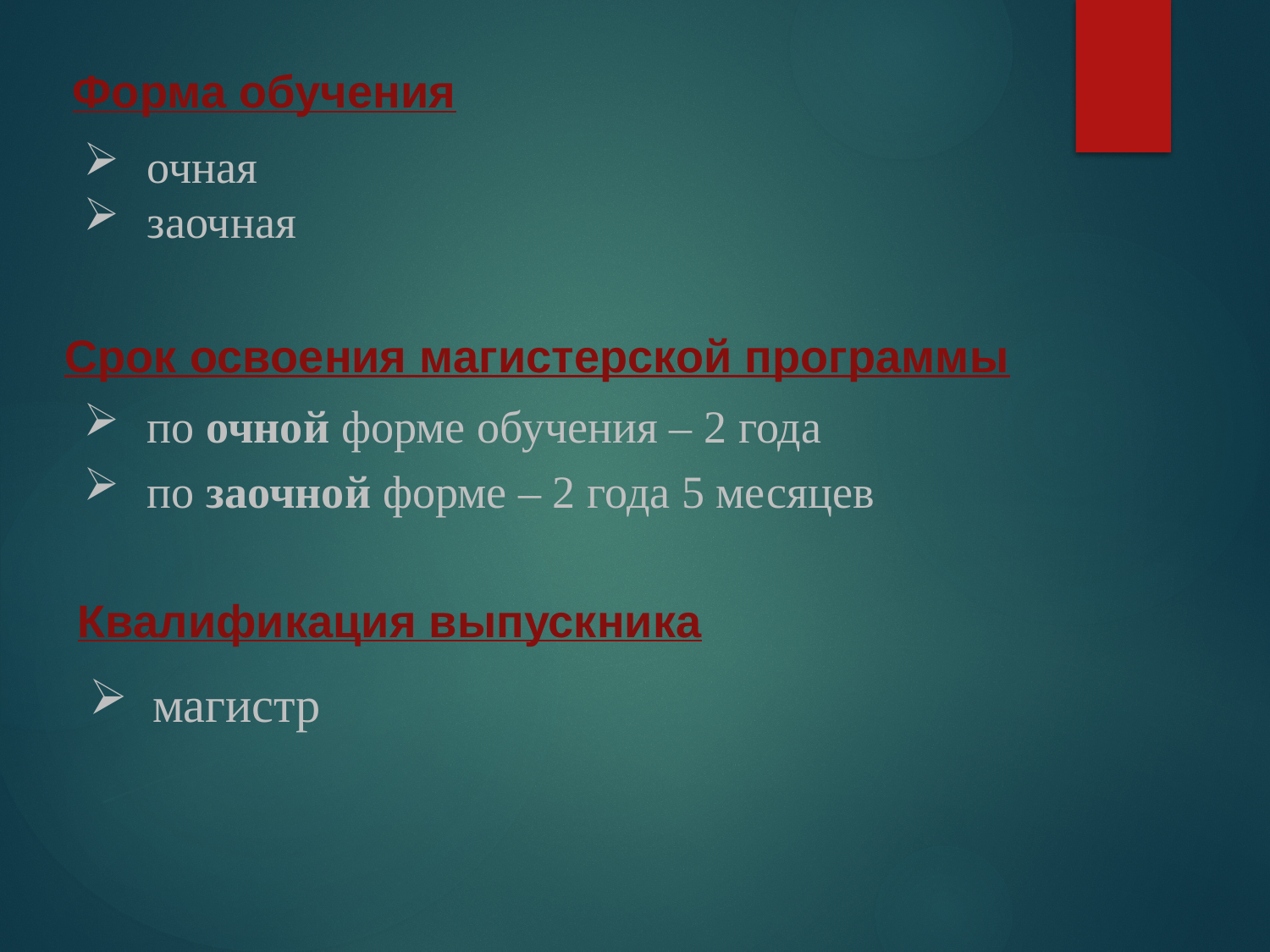

Форма обучения

очная
заочная
Срок освоения магистерской программы

по очной форме обучения – 2 года
по заочной форме – 2 года 5 месяцев
Квалификация выпускника

магистр